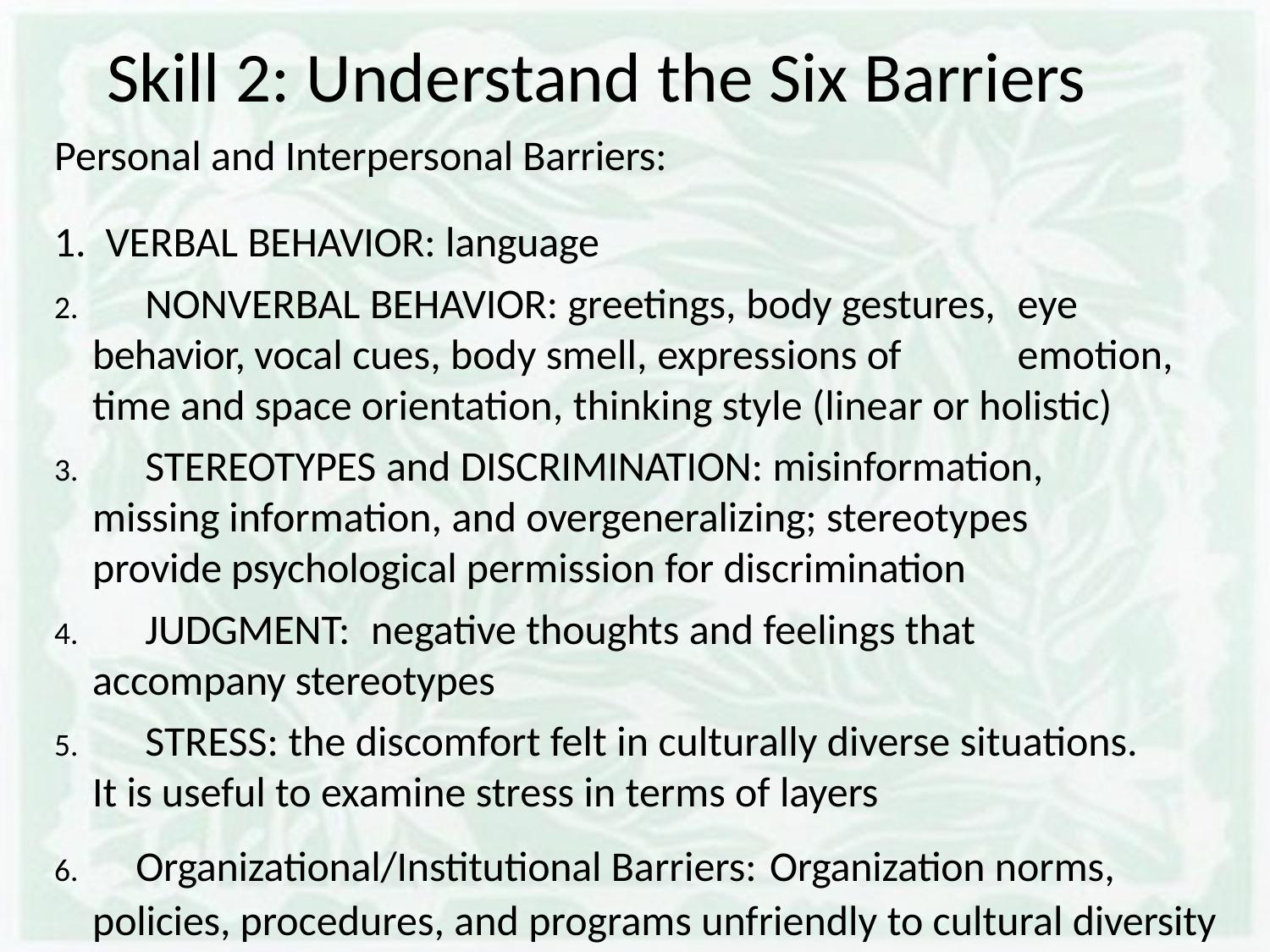

# Skill 2: Understand the Six Barriers
Personal and Interpersonal Barriers:
VERBAL BEHAVIOR: language
	NONVERBAL BEHAVIOR: greetings, body gestures,	eye behavior, vocal cues, body smell, expressions of	emotion, time and space orientation, thinking style (linear or holistic)
	STEREOTYPES and DISCRIMINATION: misinformation, missing information, and overgeneralizing; stereotypes provide psychological permission for discrimination
	JUDGMENT:	negative thoughts and feelings that accompany stereotypes
	STRESS: the discomfort felt in culturally diverse situations. It is useful to examine stress in terms of layers
	Organizational/Institutional Barriers: Organization norms, policies, procedures, and programs unfriendly to cultural diversity